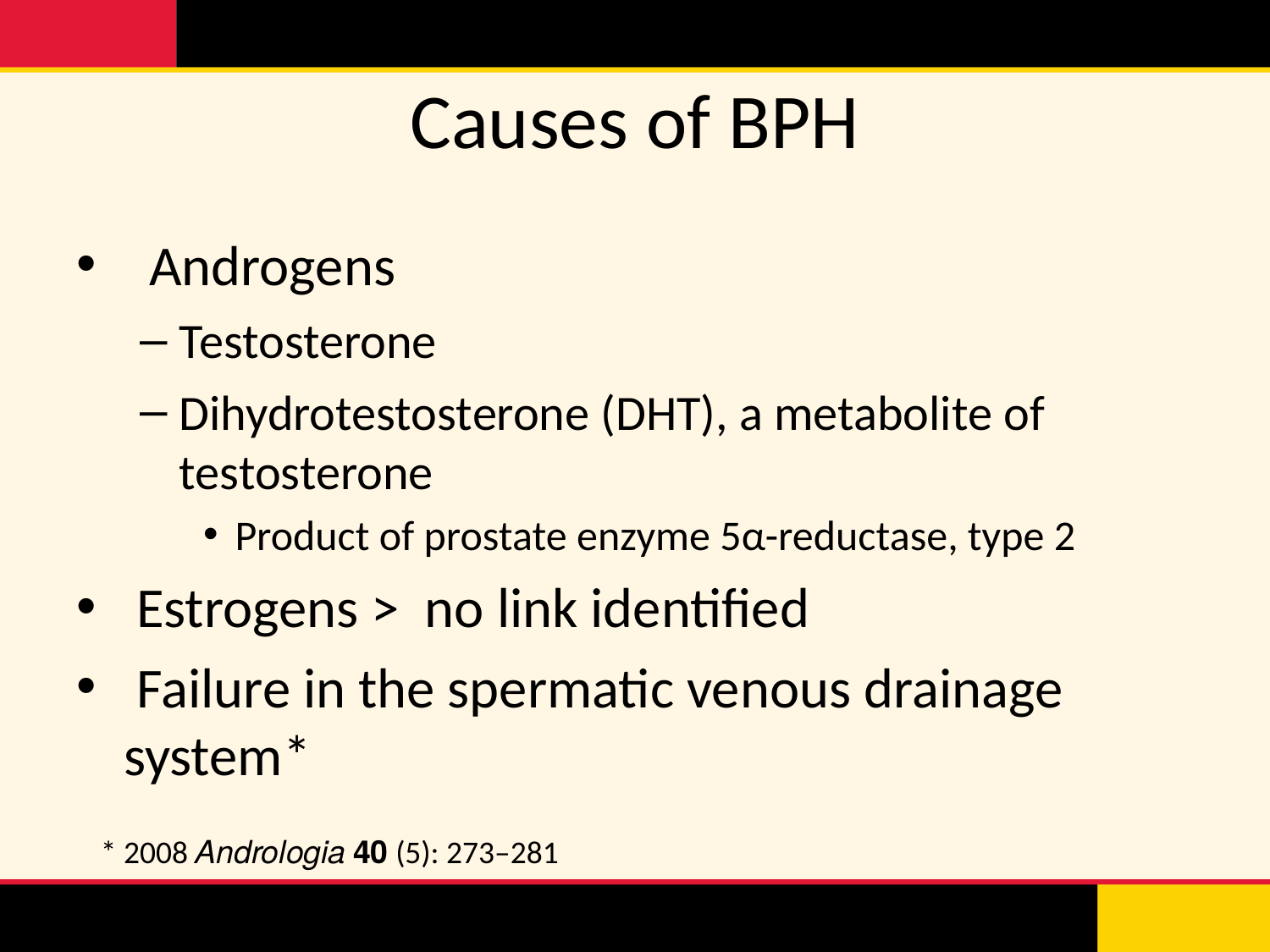

# Causes of BPH
  Androgens
Testosterone
Dihydrotestosterone (DHT), a metabolite of testosterone
Product of prostate enzyme 5α-reductase, type 2
 Estrogens >  no link identified
 Failure in the spermatic venous drainage system*
* 2008 Andrologia 40 (5): 273–281